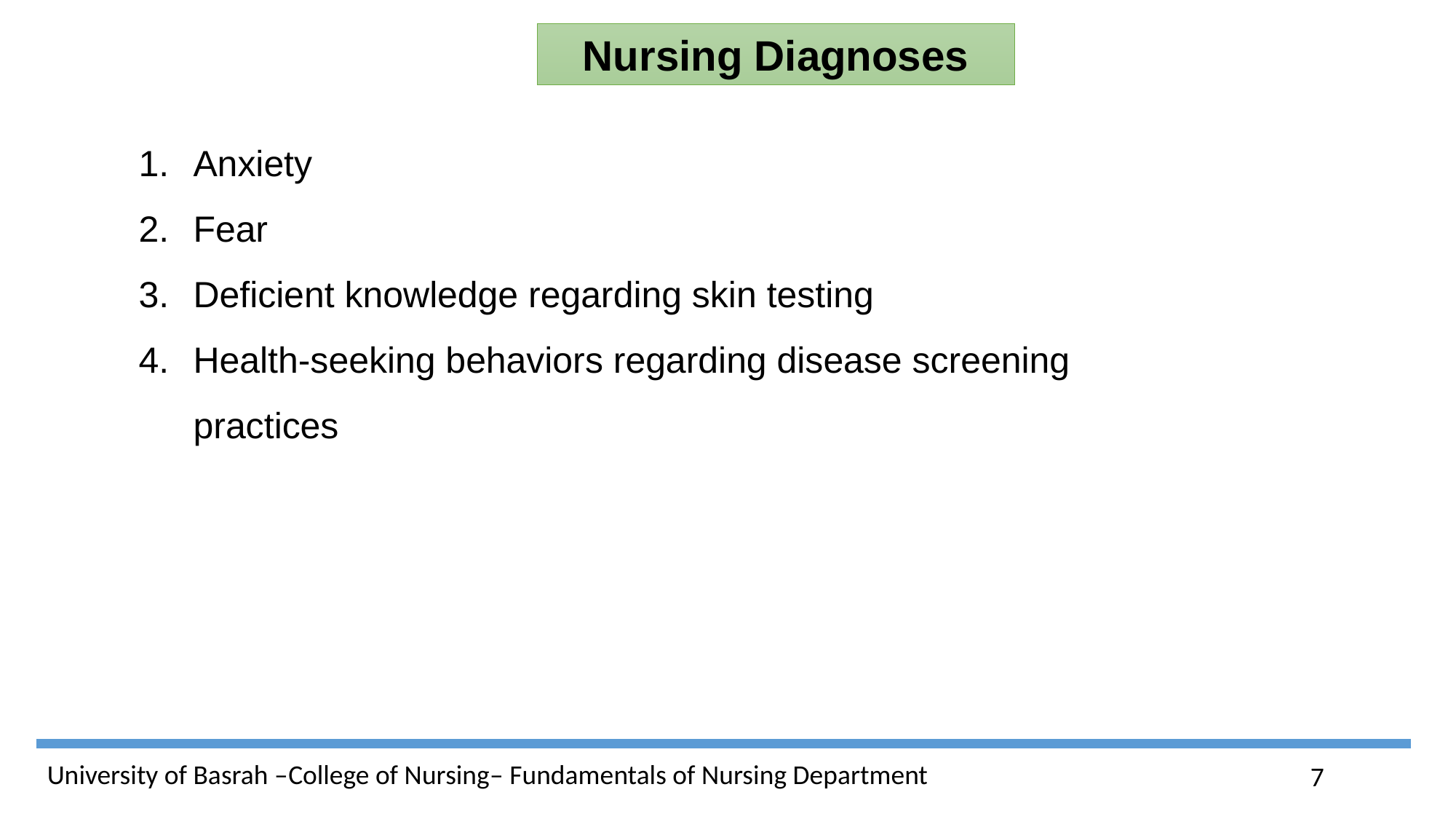

Nursing Diagnoses
Anxiety
Fear
Deficient knowledge regarding skin testing
Health-seeking behaviors regarding disease screening practices

7
University of Basrah –College of Nursing– Fundamentals of Nursing Department